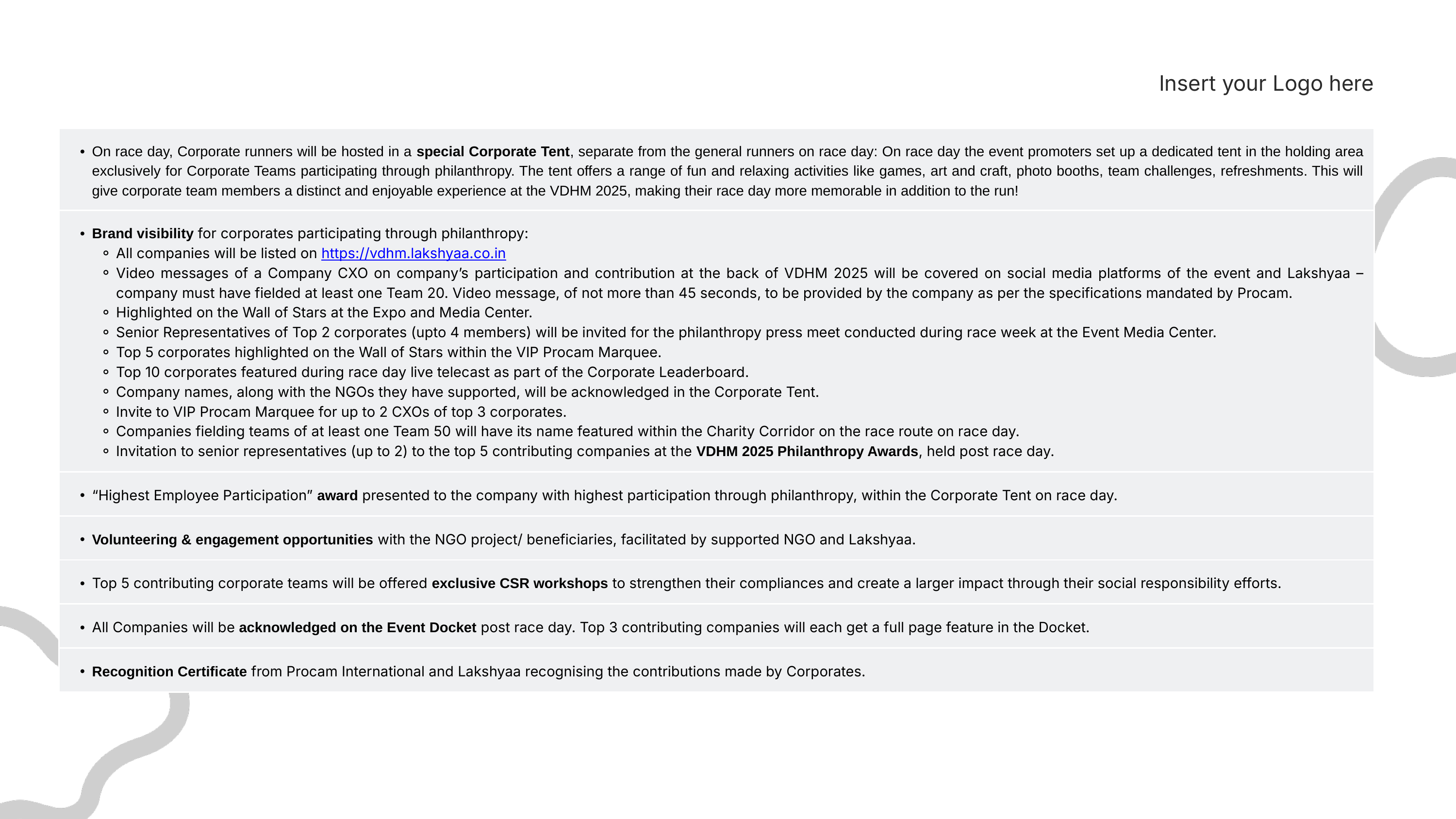

Insert your Logo here
| On race day, Corporate runners will be hosted in a special Corporate Tent, separate from the general runners on race day: On race day the event promoters set up a dedicated tent in the holding area exclusively for Corporate Teams participating through philanthropy. The tent offers a range of fun and relaxing activities like games, art and craft, photo booths, team challenges, refreshments. This will give corporate team members a distinct and enjoyable experience at the VDHM 2025, making their race day more memorable in addition to the run! |
| --- |
| Brand visibility for corporates participating through philanthropy: All companies will be listed on https://vdhm.lakshyaa.co.in Video messages of a Company CXO on company’s participation and contribution at the back of VDHM 2025 will be covered on social media platforms of the event and Lakshyaa – company must have fielded at least one Team 20. Video message, of not more than 45 seconds, to be provided by the company as per the specifications mandated by Procam. Highlighted on the Wall of Stars at the Expo and Media Center. Senior Representatives of Top 2 corporates (upto 4 members) will be invited for the philanthropy press meet conducted during race week at the Event Media Center. Top 5 corporates highlighted on the Wall of Stars within the VIP Procam Marquee. Top 10 corporates featured during race day live telecast as part of the Corporate Leaderboard. Company names, along with the NGOs they have supported, will be acknowledged in the Corporate Tent. ⁠Invite to VIP Procam Marquee for up to 2 CXOs of top 3 corporates. Companies fielding teams of at least one Team 50 will have its name featured within the Charity Corridor on the race route on race day. Invitation to senior representatives (up to 2) to the top 5 contributing companies at the VDHM 2025 Philanthropy Awards, held post race day. |
| “Highest Employee Participation” award presented to the company with highest participation through philanthropy, within the Corporate Tent on race day. |
| Volunteering & engagement opportunities with the NGO project/ beneficiaries, facilitated by supported NGO and Lakshyaa. |
| Top 5 contributing corporate teams will be offered exclusive CSR workshops to strengthen their compliances and create a larger impact through their social responsibility efforts. |
| All Companies will be acknowledged on the Event Docket post race day. Top 3 contributing companies will each get a full page feature in the Docket. |
| Recognition Certificate from Procam International and Lakshyaa recognising the contributions made by Corporates. |